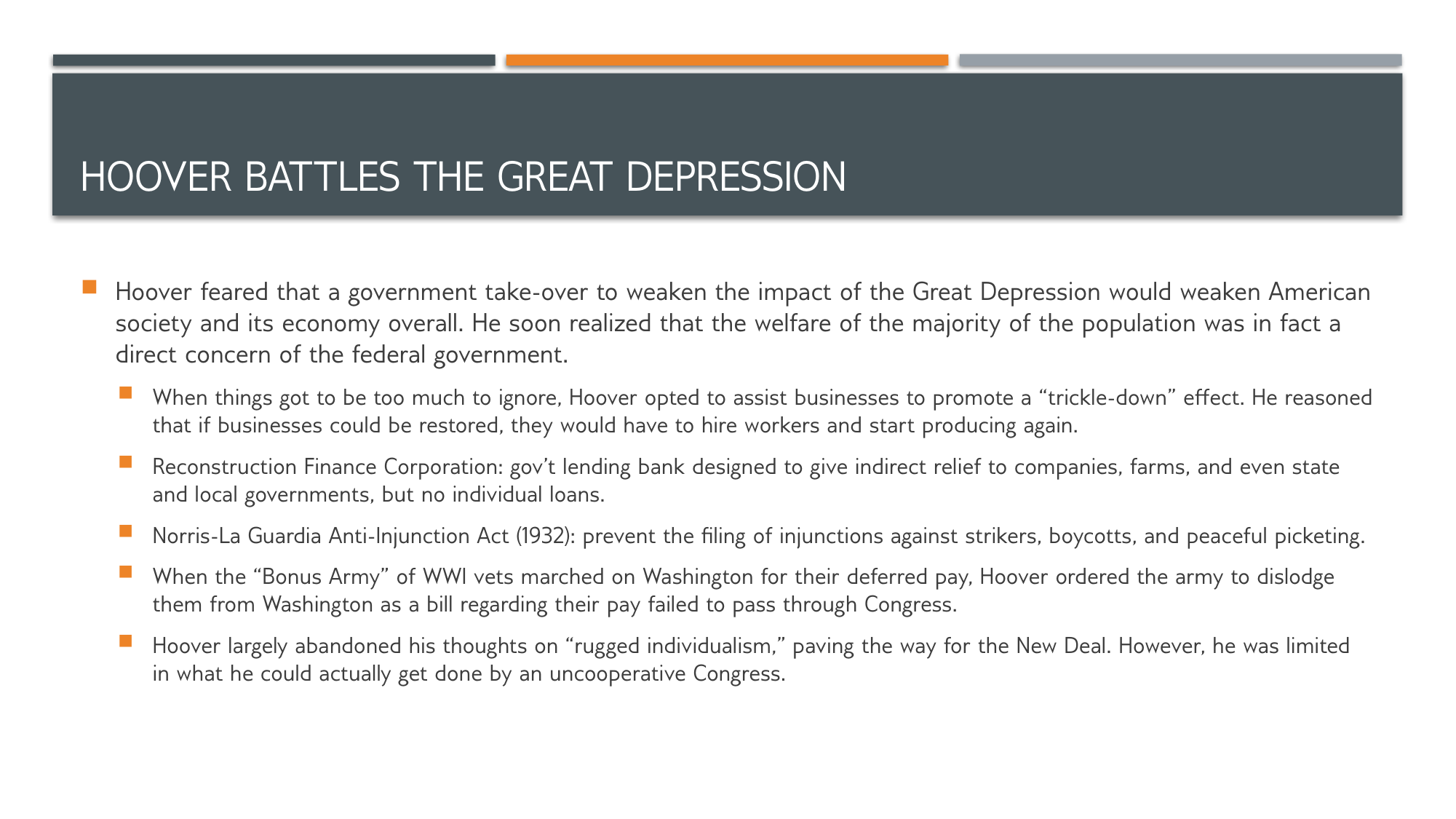

# Hoover Battles the Great Depression
Hoover feared that a government take-over to weaken the impact of the Great Depression would weaken American society and its economy overall. He soon realized that the welfare of the majority of the population was in fact a direct concern of the federal government.
When things got to be too much to ignore, Hoover opted to assist businesses to promote a “trickle-down” effect. He reasoned that if businesses could be restored, they would have to hire workers and start producing again.
Reconstruction Finance Corporation: gov’t lending bank designed to give indirect relief to companies, farms, and even state and local governments, but no individual loans.
Norris-La Guardia Anti-Injunction Act (1932): prevent the filing of injunctions against strikers, boycotts, and peaceful picketing.
When the “Bonus Army” of WWI vets marched on Washington for their deferred pay, Hoover ordered the army to dislodge them from Washington as a bill regarding their pay failed to pass through Congress.
Hoover largely abandoned his thoughts on “rugged individualism,” paving the way for the New Deal. However, he was limited in what he could actually get done by an uncooperative Congress.